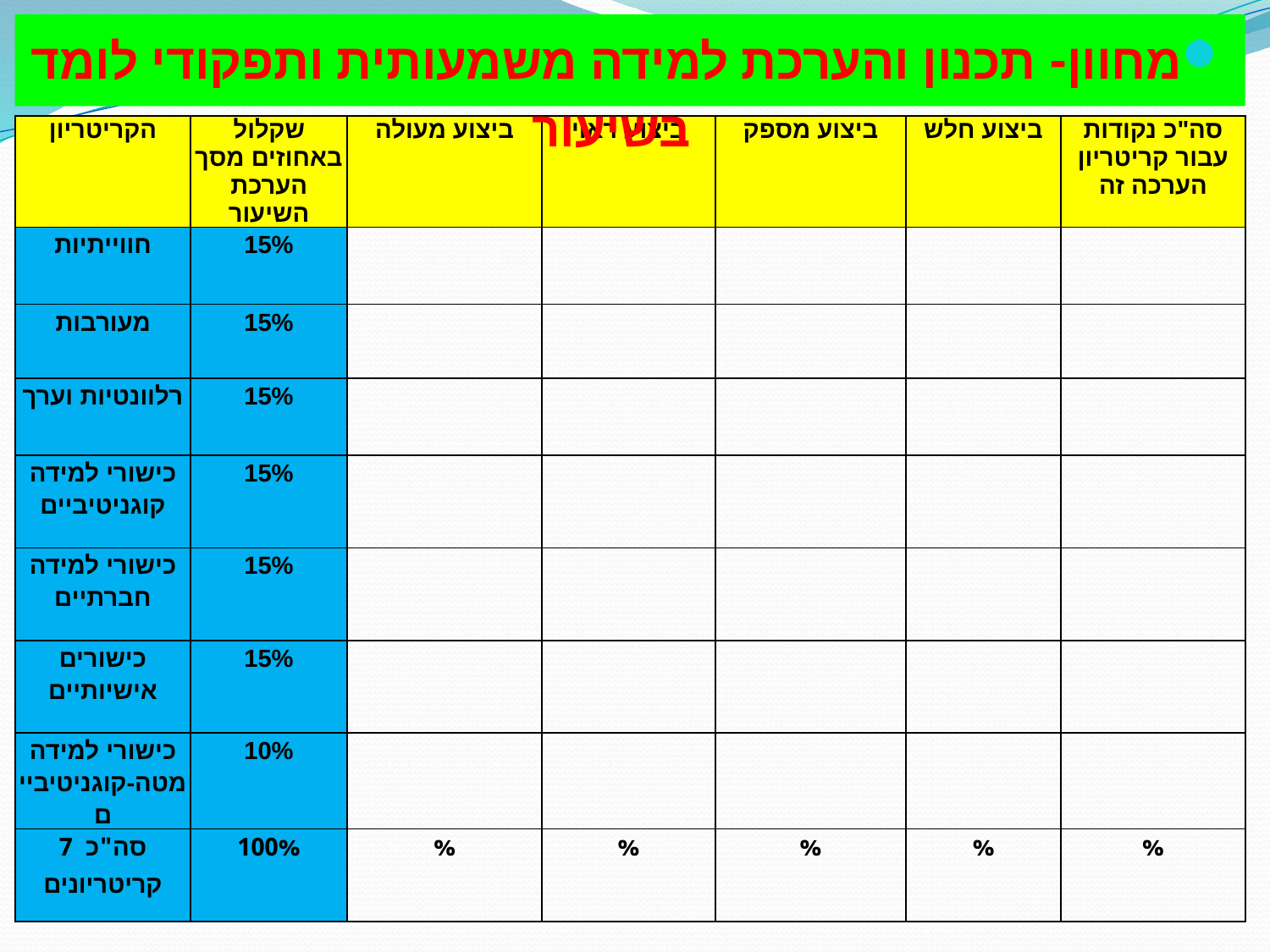

מחוון- תכנון והערכת למידה משמעותית ותפקודי לומד בשיעור

| הקריטריון | שקלול באחוזים מסך הערכת השיעור | ביצוע מעולה | ביצוע ראוי | ביצוע מספק | ביצוע חלש | סה"כ נקודות עבור קריטריון הערכה זה |
| --- | --- | --- | --- | --- | --- | --- |
| חווייתיות | 15% |  |  |  |  |  |
| מעורבות | 15% |  |  |  |  |  |
| רלוונטיות וערך | 15% |  |  |  |  |  |
| כישורי למידה קוגניטיביים | 15% |  |  |  |  |  |
| כישורי למידה חברתיים | 15% |  |  |  |  |  |
| כישורים אישיותיים | 15% |  |  |  |  |  |
| כישורי למידה מטה-קוגניטיביים | 10% |  |  |  |  |  |
| סה"כ 7 קריטריונים | 100% | % | % | % | % | % |